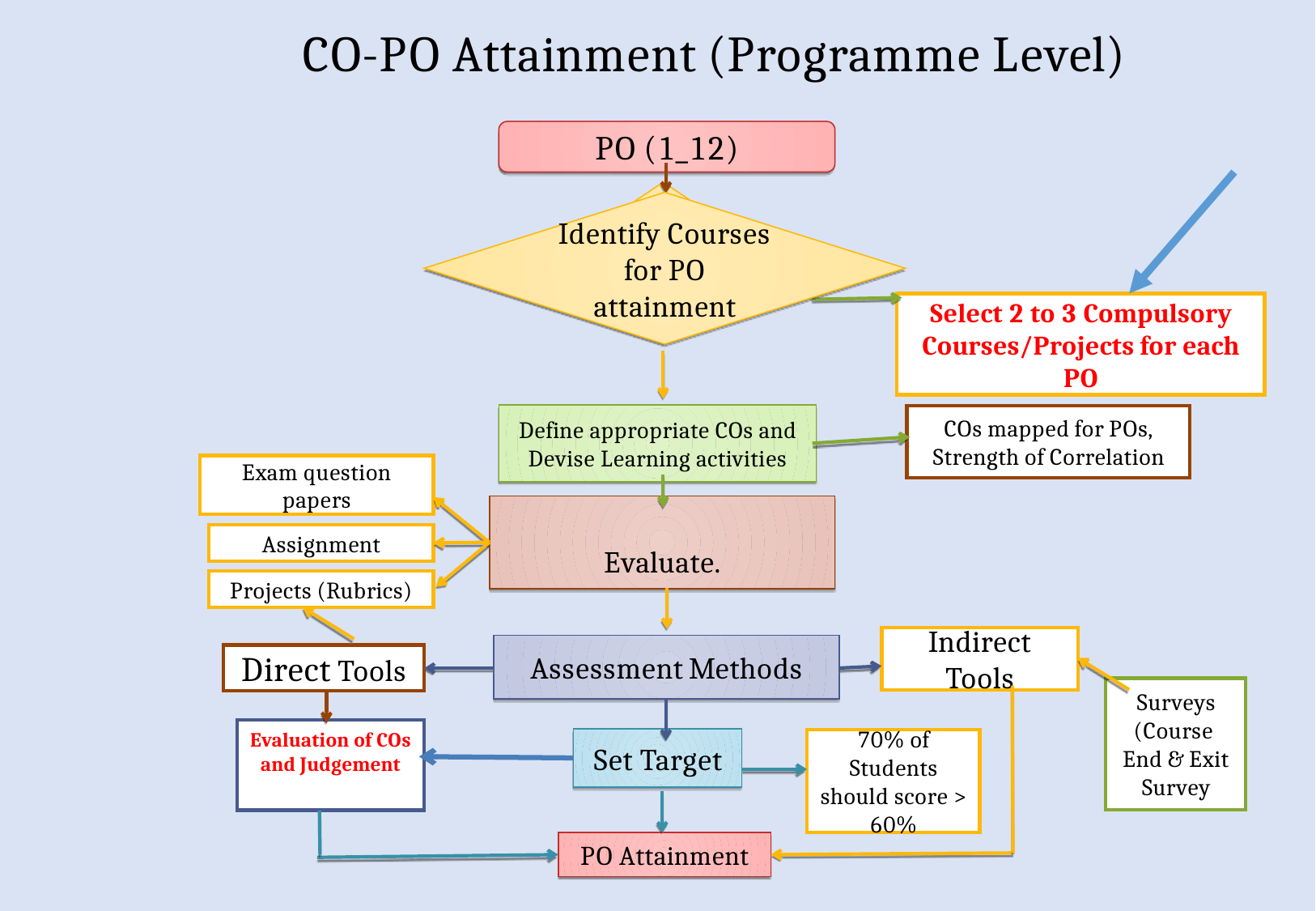

# CO-PO Attainment (Programme Level)
PO (1_12)

Identify Courses for PO attainment
Select 2 to 3 Compulsory Courses/Projects for each PO
Define appropriate COs and
Devise Learning activities
COs mapped for POs, Strength of Correlation
Exam question papers

Evaluate.
Assignment
Projects (Rubrics)
Indirect Tools
Assessment Methods
Direct Tools
Surveys (Course  End & Exit Survey

Evaluation of COs and Judgement

Set Target
70% of Students should score > 60%
PO Attainment